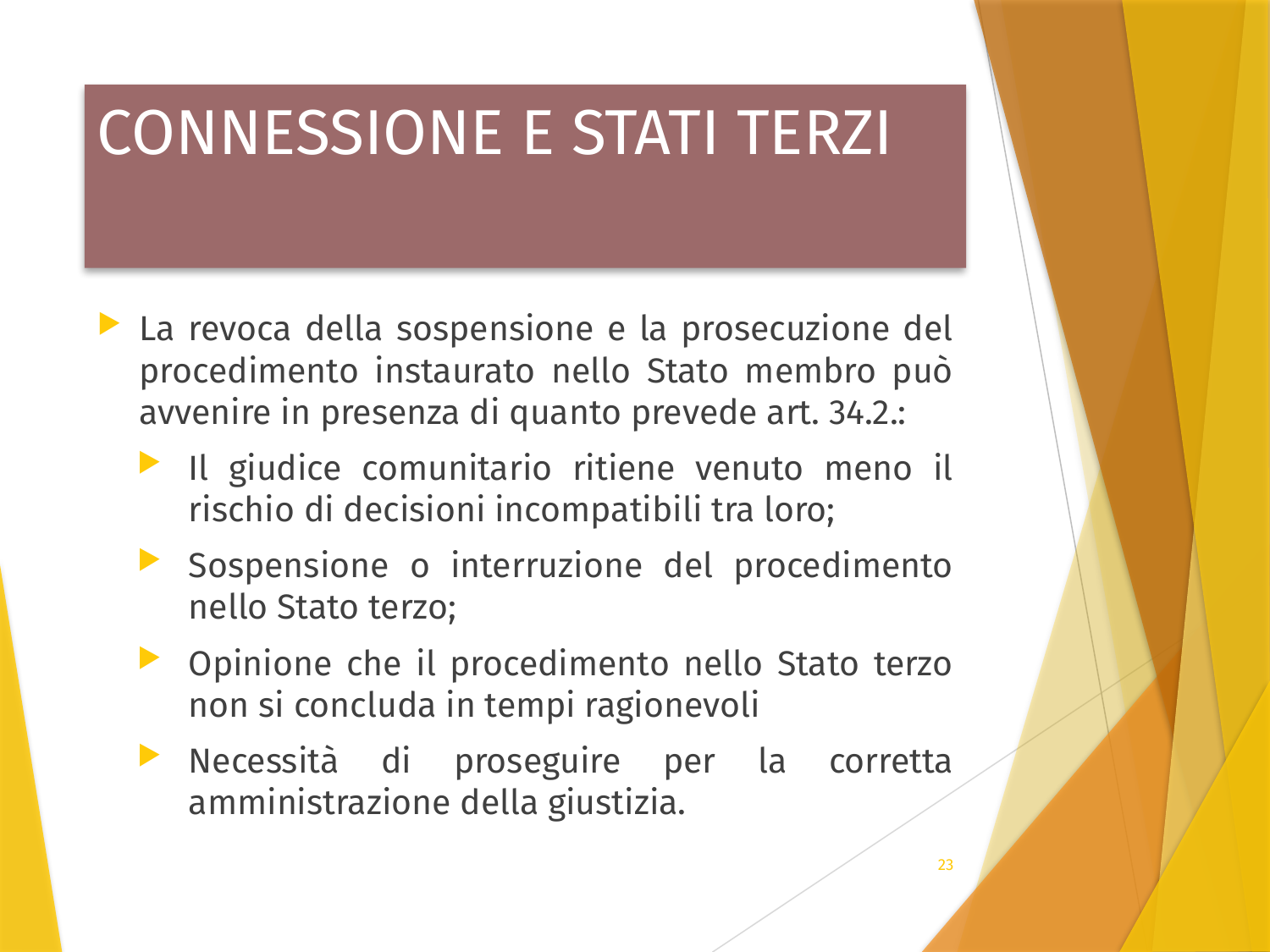

# CONNESSIONE E STATI TERZI
La revoca della sospensione e la prosecuzione del procedimento instaurato nello Stato membro può avvenire in presenza di quanto prevede art. 34.2.:
Il giudice comunitario ritiene venuto meno il rischio di decisioni incompatibili tra loro;
Sospensione o interruzione del procedimento nello Stato terzo;
Opinione che il procedimento nello Stato terzo non si concluda in tempi ragionevoli
Necessità di proseguire per la corretta amministrazione della giustizia.

23